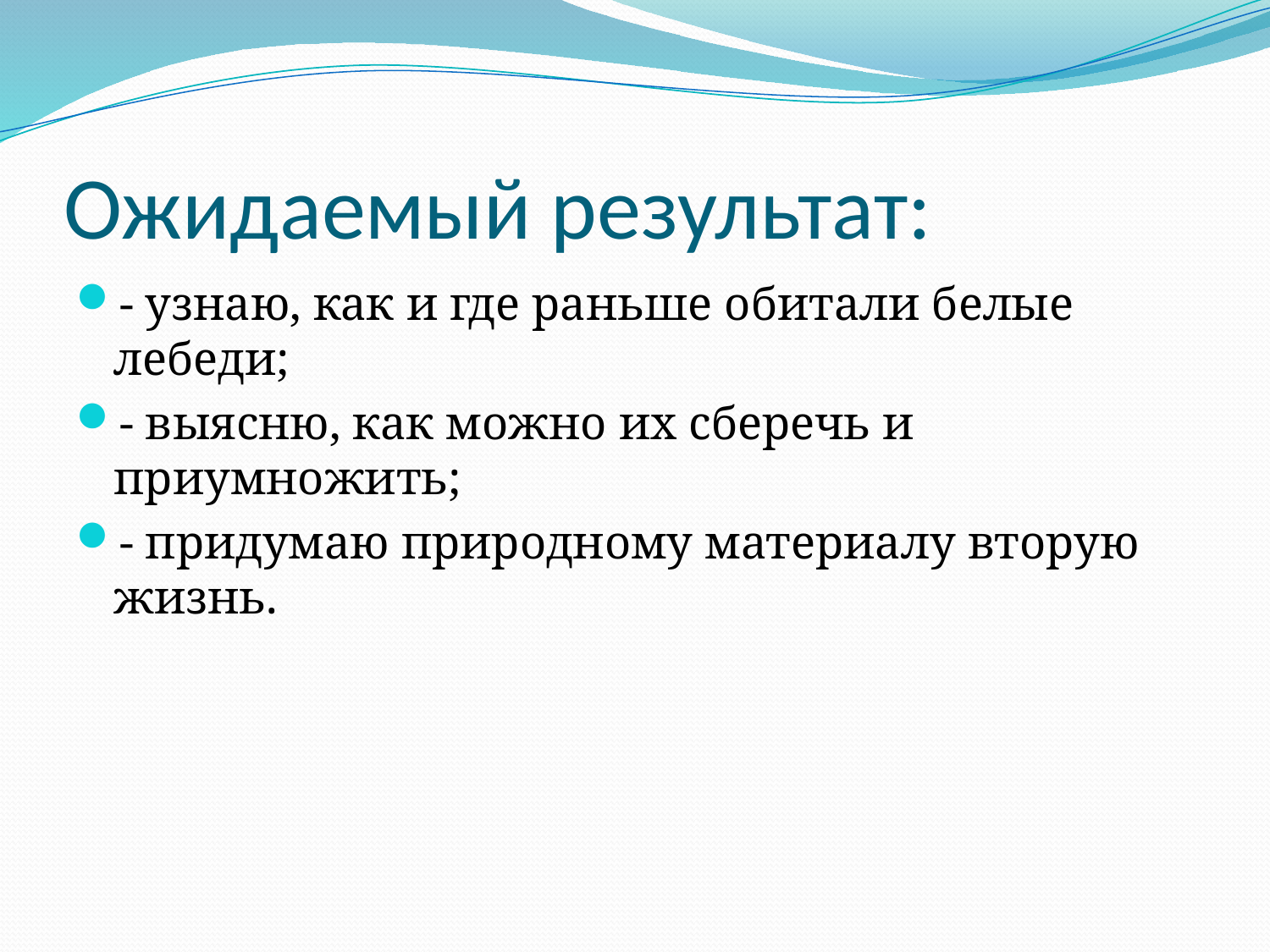

# Ожидаемый результат:
- узнаю, как и где раньше обитали белые лебеди;
- выясню, как можно их сберечь и приумножить;
- придумаю природному материалу вторую жизнь.